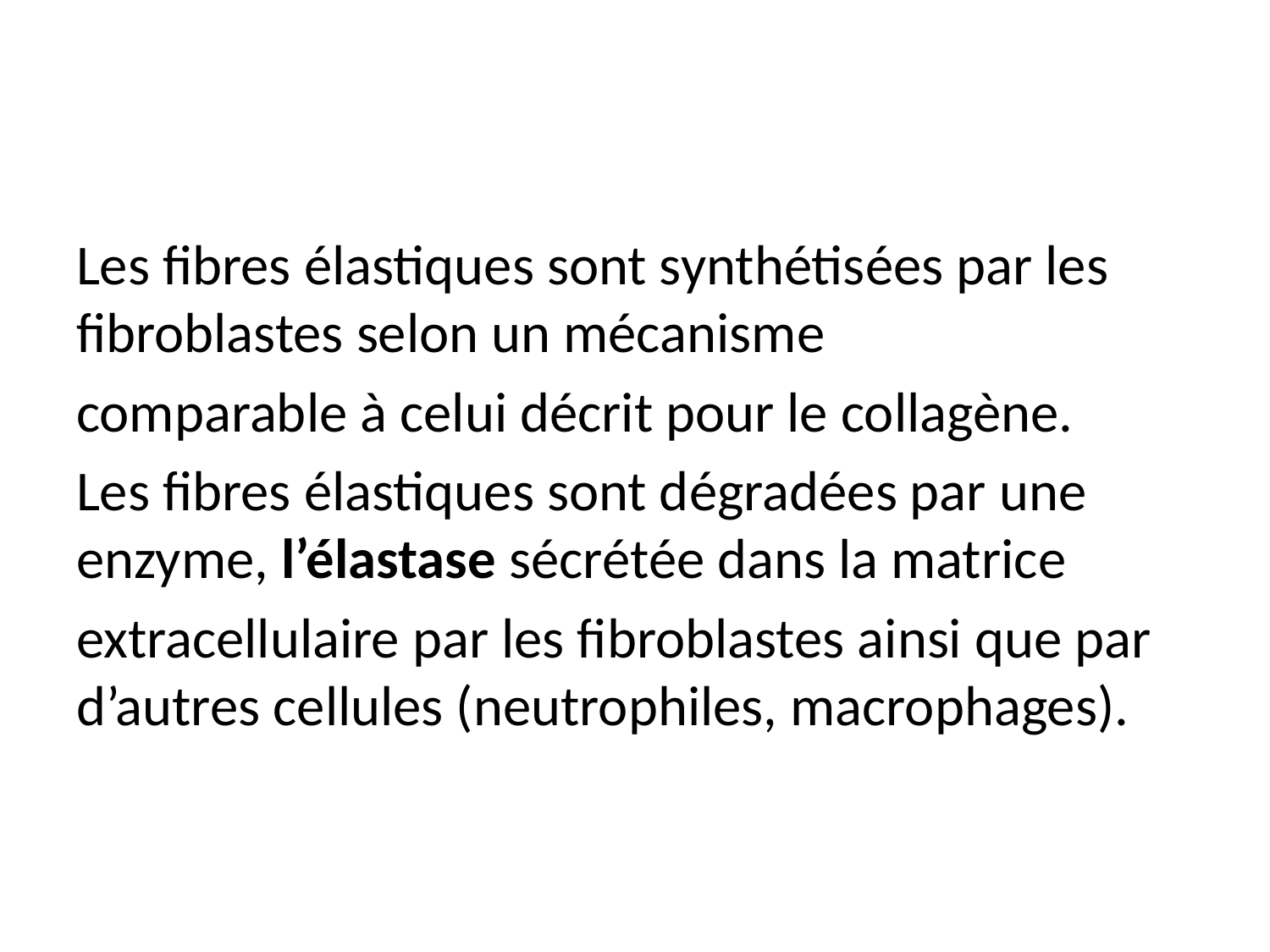

#
Les fibres élastiques sont synthétisées par les fibroblastes selon un mécanisme
comparable à celui décrit pour le collagène.
Les fibres élastiques sont dégradées par une enzyme, l’élastase sécrétée dans la matrice
extracellulaire par les fibroblastes ainsi que par d’autres cellules (neutrophiles, macrophages).